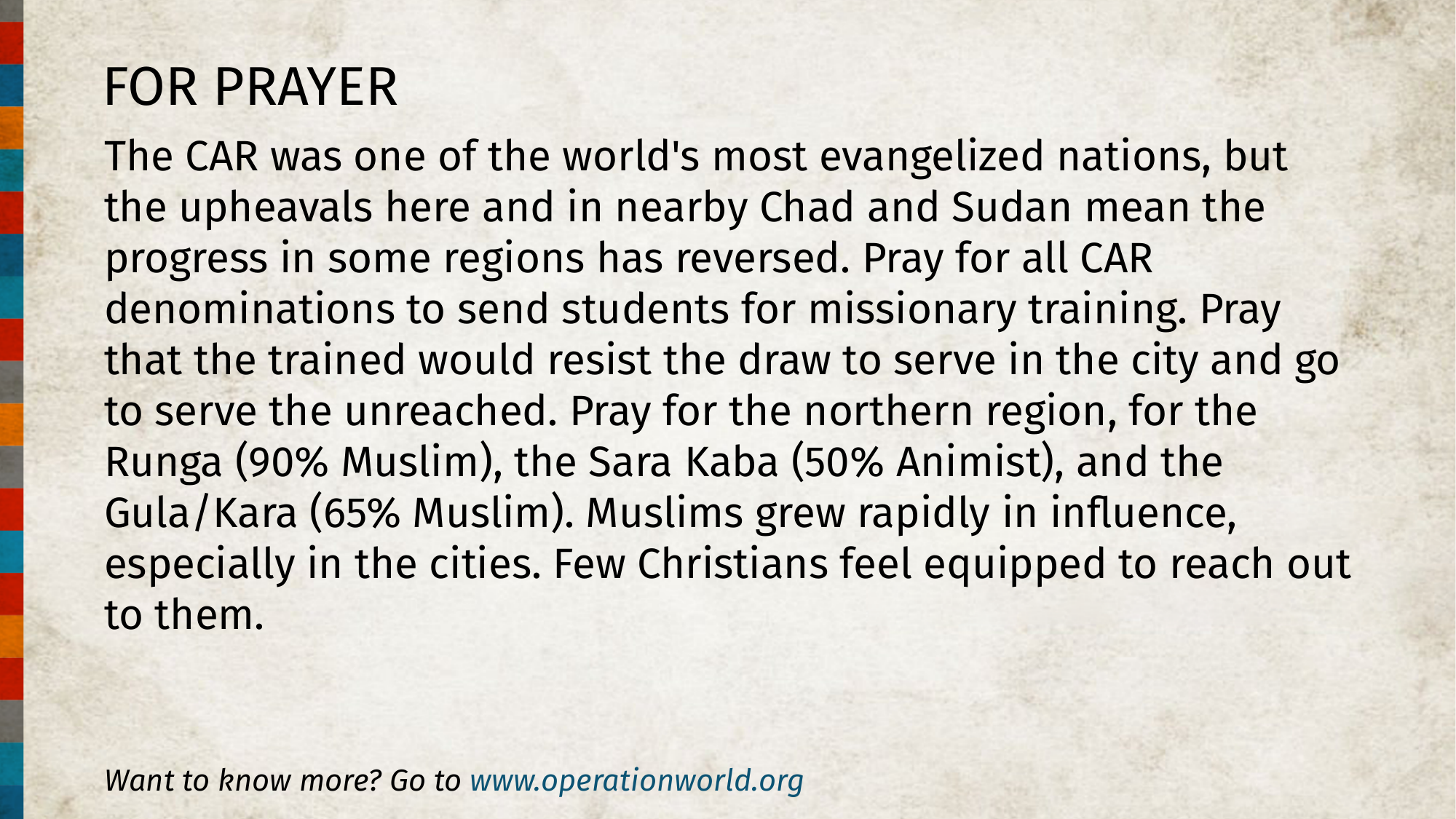

FOR PRAYER
The CAR was one of the world's most evangelized nations, but the upheavals here and in nearby Chad and Sudan mean the progress in some regions has reversed. Pray for all CAR denominations to send students for missionary training. Pray that the trained would resist the draw to serve in the city and go to serve the unreached. Pray for the northern region, for the Runga (90% Muslim), the Sara Kaba (50% Animist), and the Gula/Kara (65% Muslim). Muslims grew rapidly in influence, especially in the cities. Few Christians feel equipped to reach out to them.

Want to know more? Go to www.operationworld.org